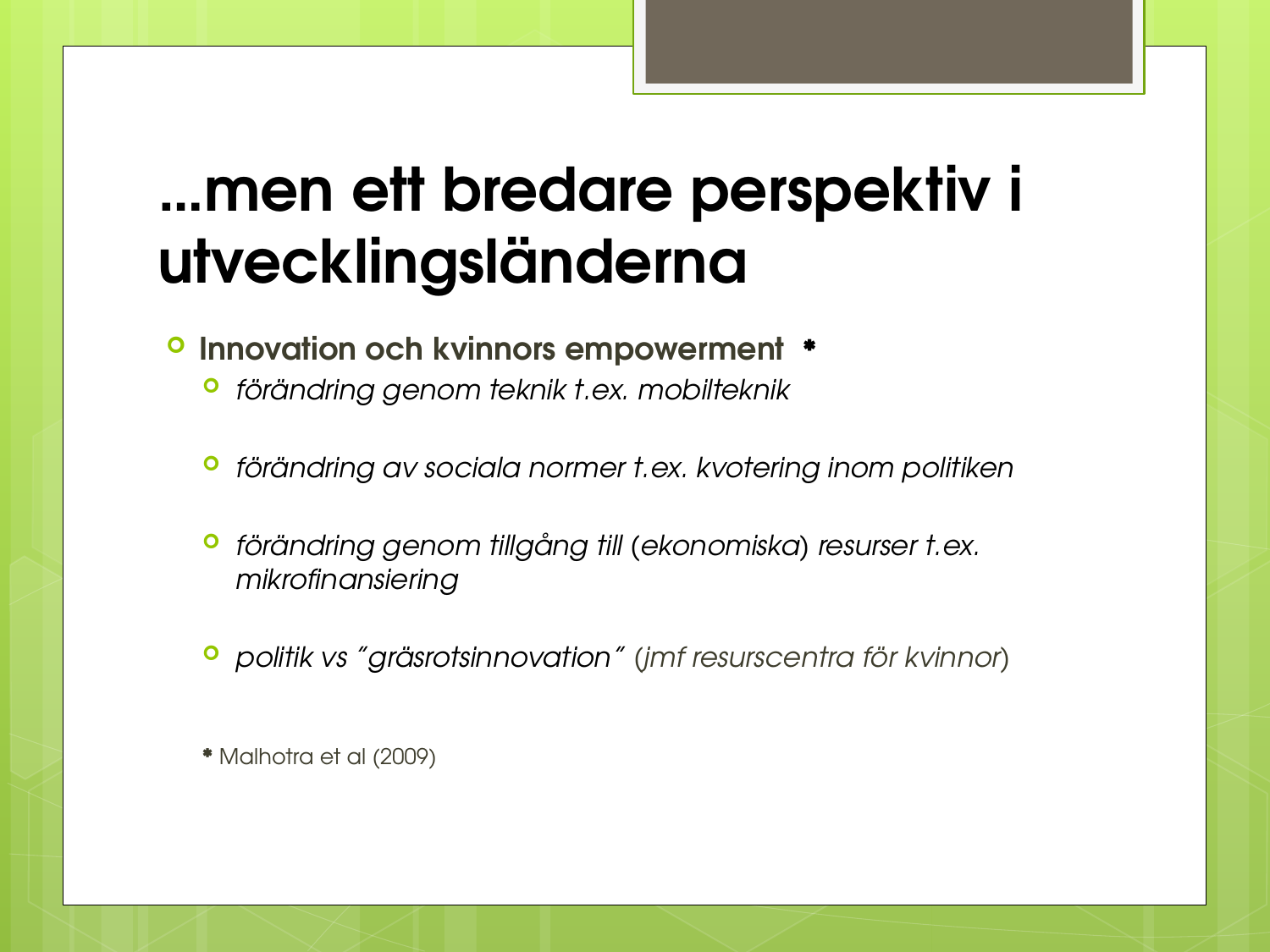

# …men ett bredare perspektiv i utvecklingsländerna
Innovation och kvinnors empowerment  *
förändring genom teknik t.ex. mobilteknik

förändring av sociala normer t.ex. kvotering inom politiken

förändring genom tillgång till (ekonomiska) resurser t.ex. mikrofinansiering

politik vs ”gräsrotsinnovation” (jmf resurscentra för kvinnor)

* Malhotra et al (2009)